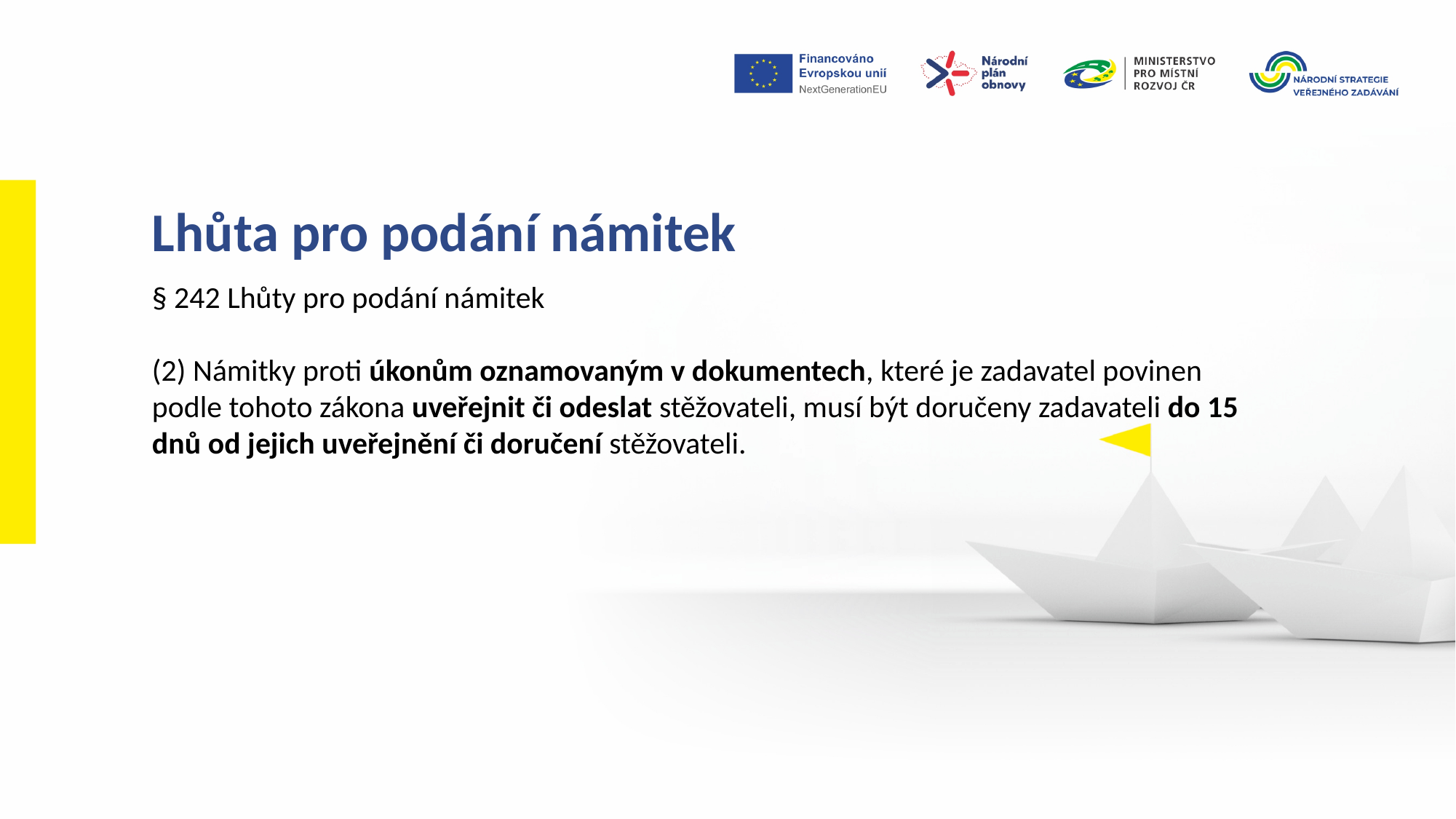

Lhůta pro podání námitek
§ 242 Lhůty pro podání námitek

(2) Námitky proti úkonům oznamovaným v dokumentech, které je zadavatel povinen podle tohoto zákona uveřejnit či odeslat stěžovateli, musí být doručeny zadavateli do 15 dnů od jejich uveřejnění či doručení stěžovateli.